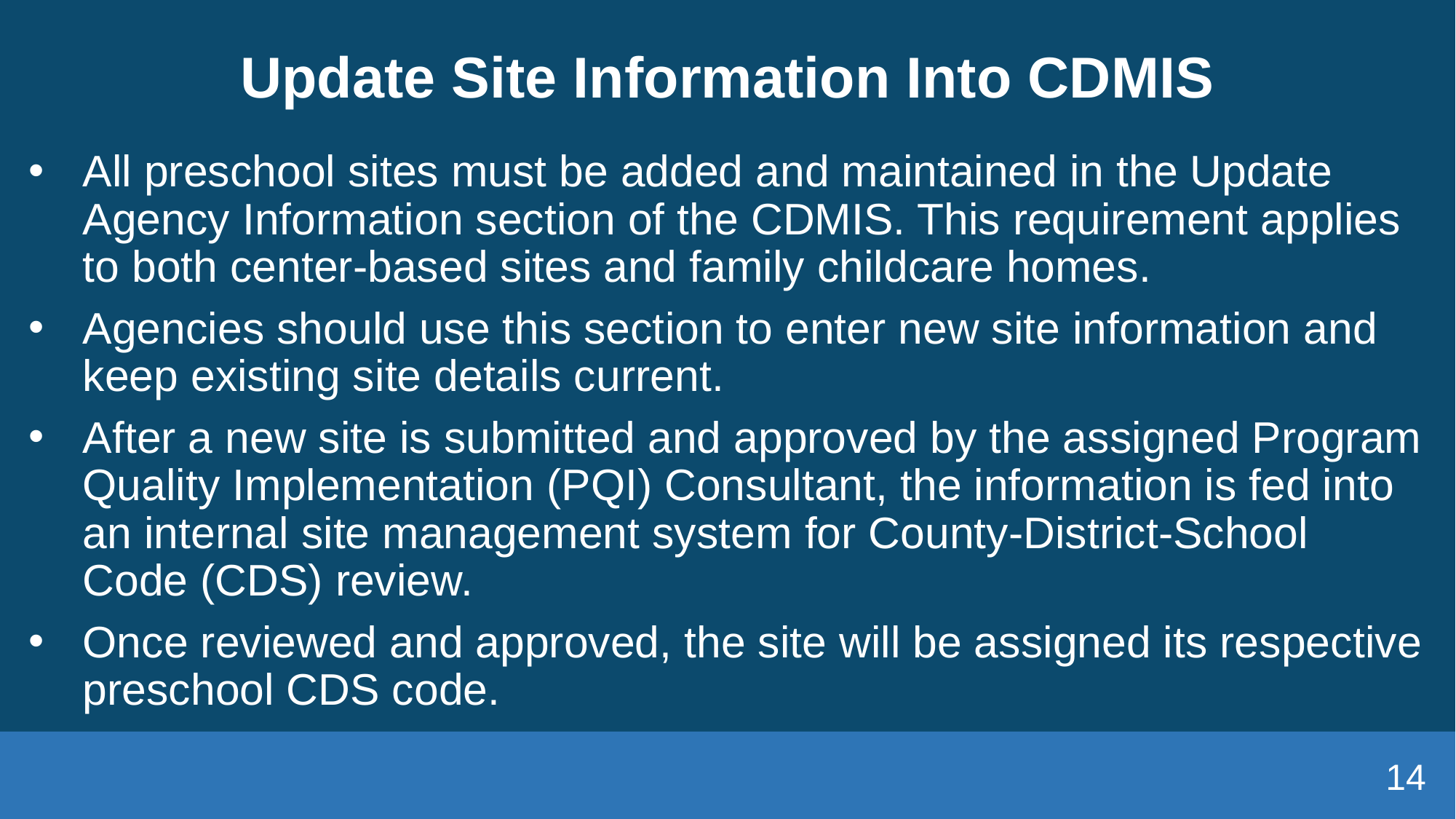

# Update Site Information Into CDMIS
All preschool sites must be added and maintained in the Update Agency Information section of the CDMIS. This requirement applies to both center-based sites and family childcare homes.
Agencies should use this section to enter new site information and keep existing site details current.
After a new site is submitted and approved by the assigned Program Quality Implementation (PQI) Consultant, the information is fed into an internal site management system for County-District-School Code (CDS) review.
Once reviewed and approved, the site will be assigned its respective preschool CDS code.
14